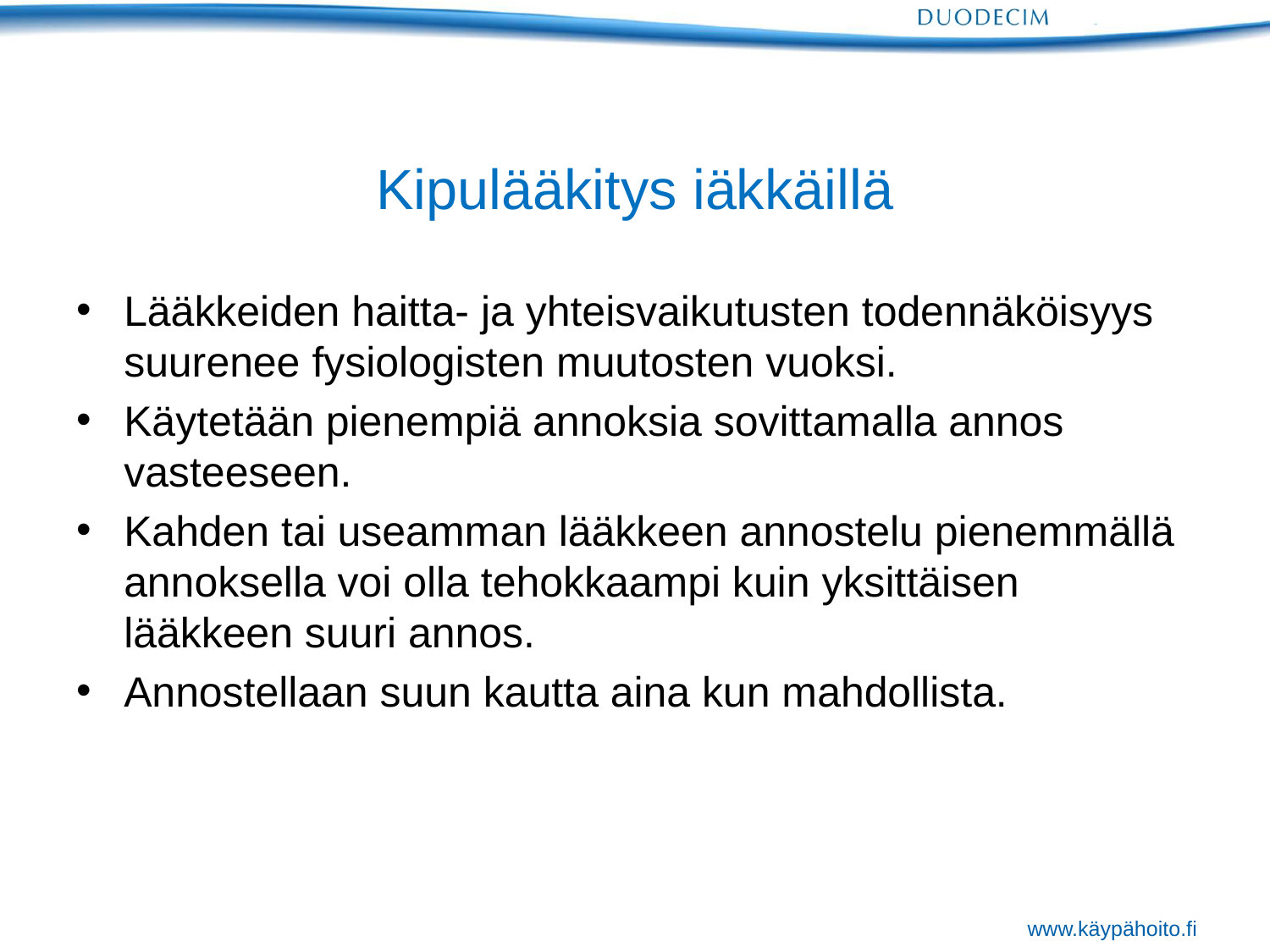

# Kipulääkitys iäkkäillä
Lääkkeiden haitta- ja yhteisvaikutusten todennäköisyys suurenee fysiologisten muutosten vuoksi.
Käytetään pienempiä annoksia sovittamalla annos vasteeseen.
Kahden tai useamman lääkkeen annostelu pienemmällä annoksella voi olla tehokkaampi kuin yksittäisen lääkkeen suuri annos.
Annostellaan suun kautta aina kun mahdollista.